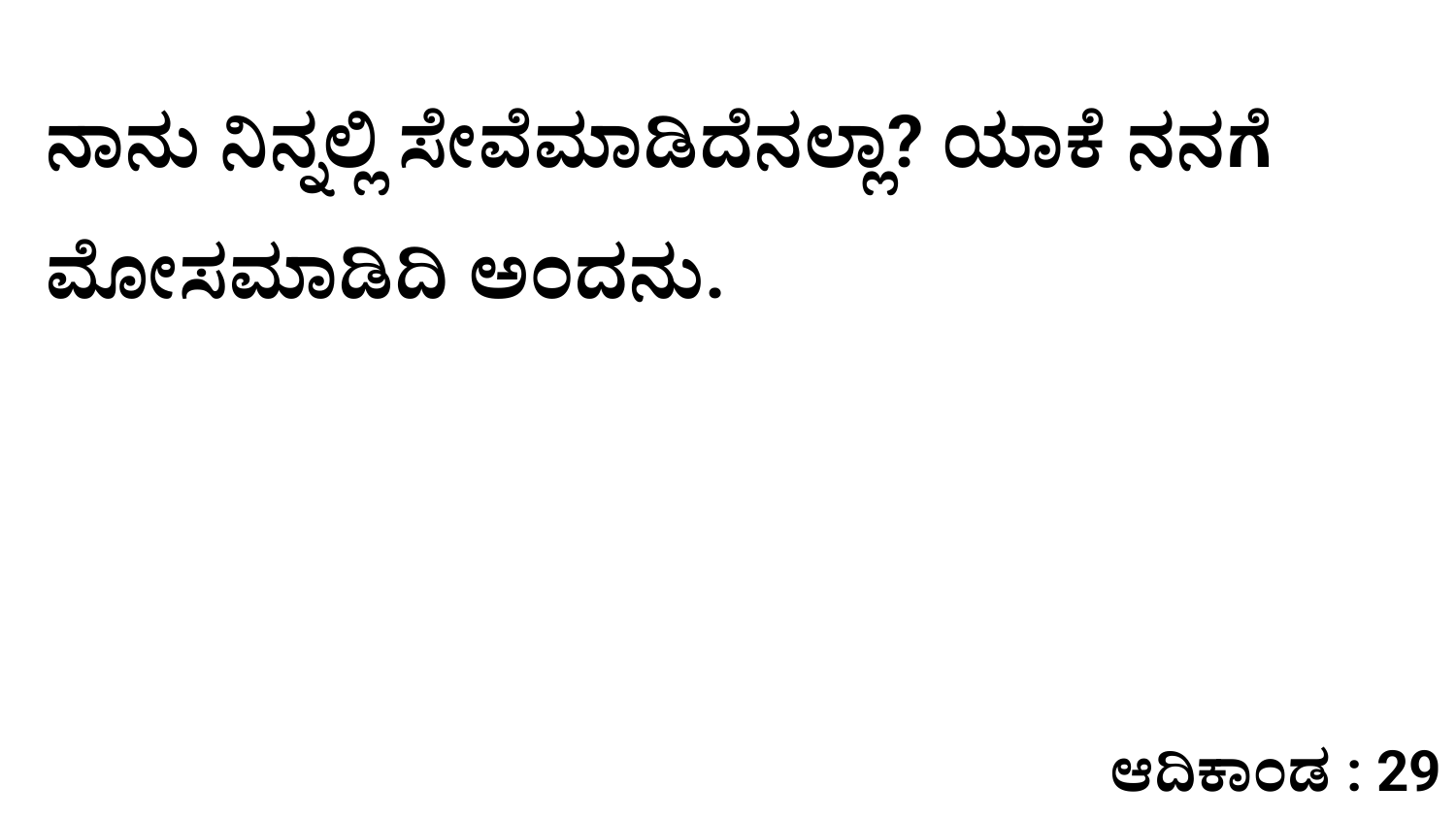

ನಾನು ನಿನ್ನಲ್ಲಿ ಸೇವೆಮಾಡಿದೆನಲ್ಲಾ? ಯಾಕೆ ನನಗೆ ಮೋಸಮಾಡಿದಿ ಅಂದನು.
ಆದಿಕಾಂಡ : 29